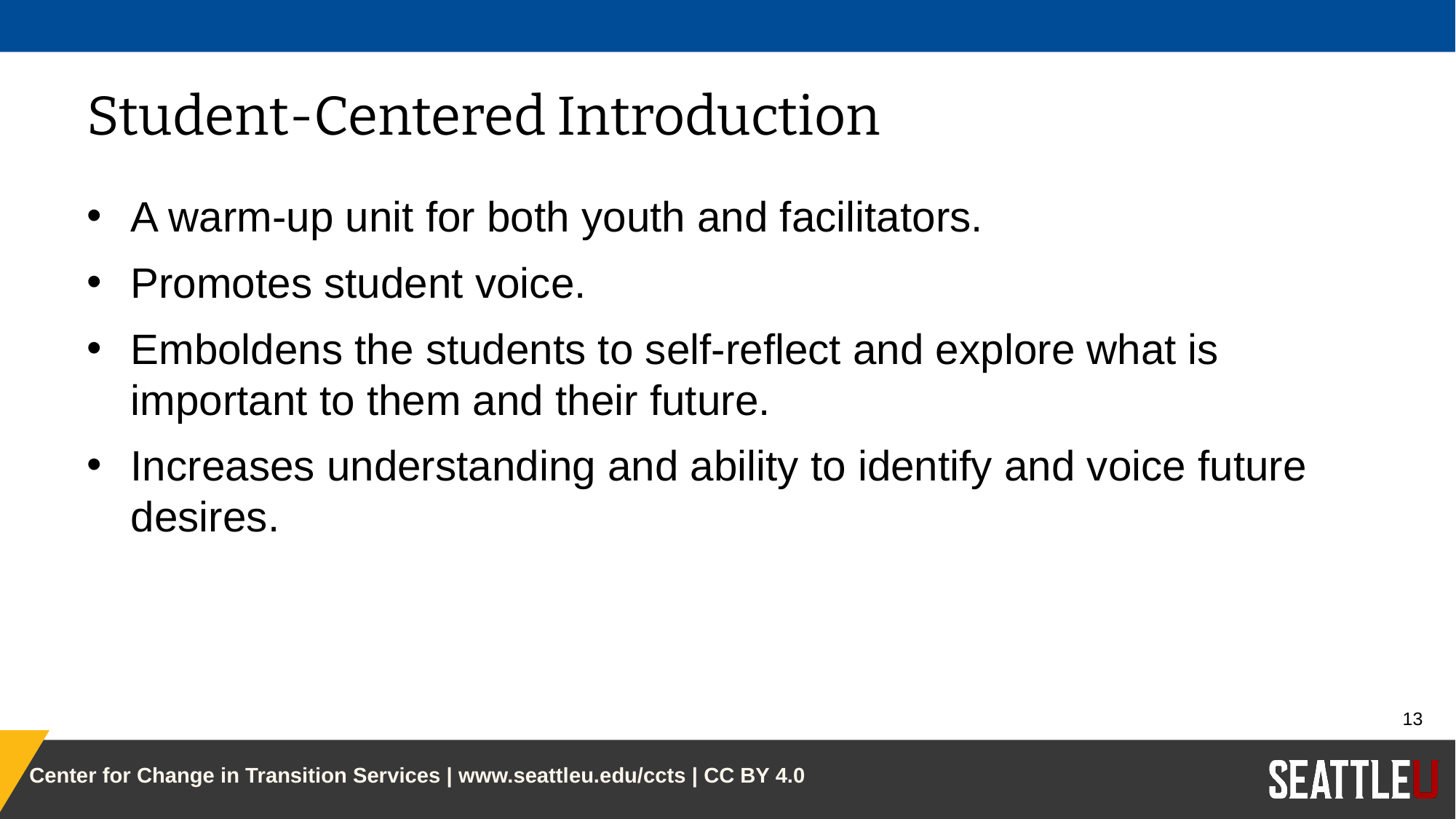

# Student-Centered Introduction
A warm-up unit for both youth and facilitators.
Promotes student voice.
Emboldens the students to self-reflect and explore what is important to them and their future.
Increases understanding and ability to identify and voice future desires.
13